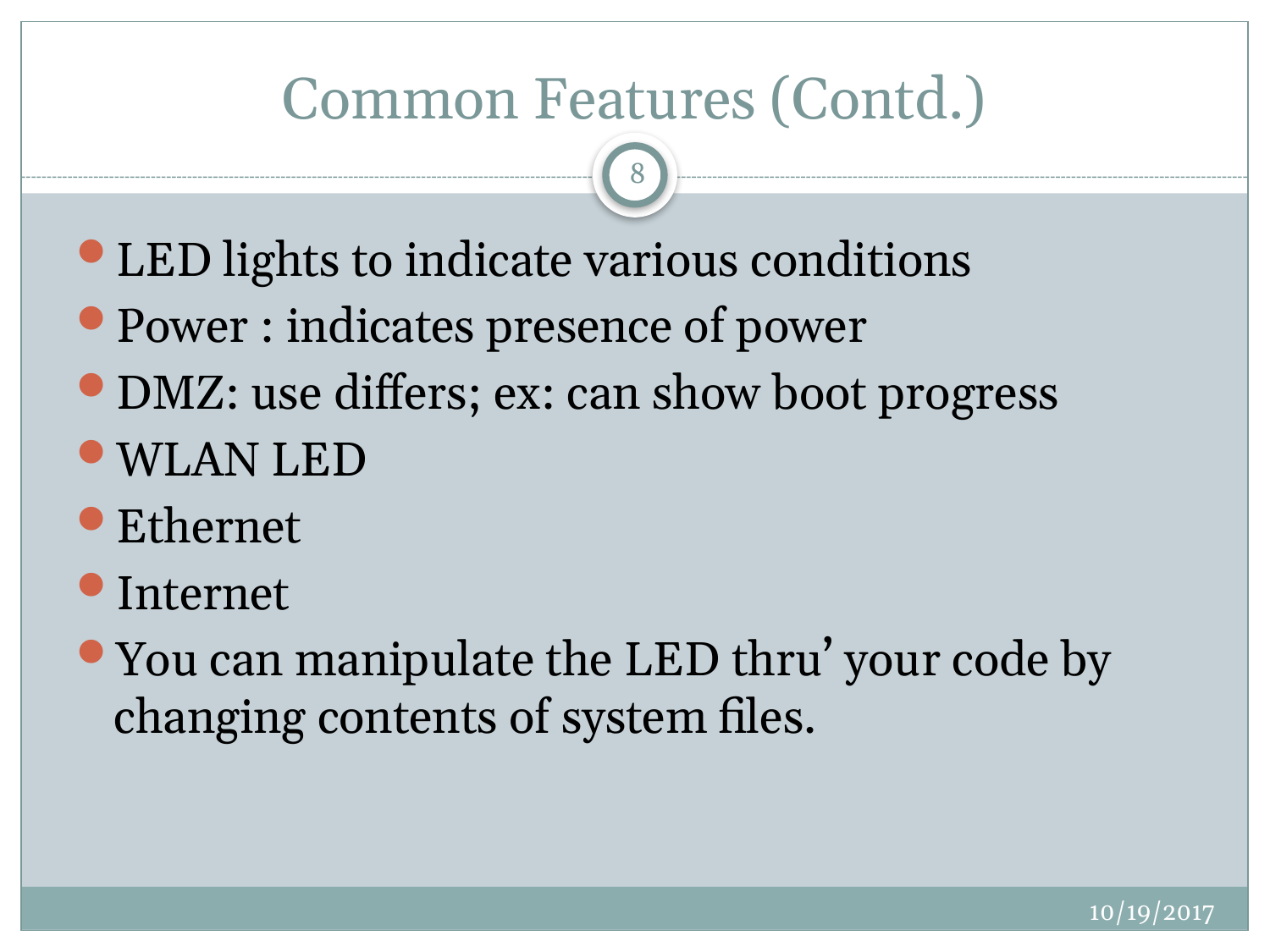

# Common Features (Contd.)
8
LED lights to indicate various conditions
Power : indicates presence of power
DMZ: use differs; ex: can show boot progress
WLAN LED
Ethernet
Internet
You can manipulate the LED thru’ your code by changing contents of system files.
10/19/2017